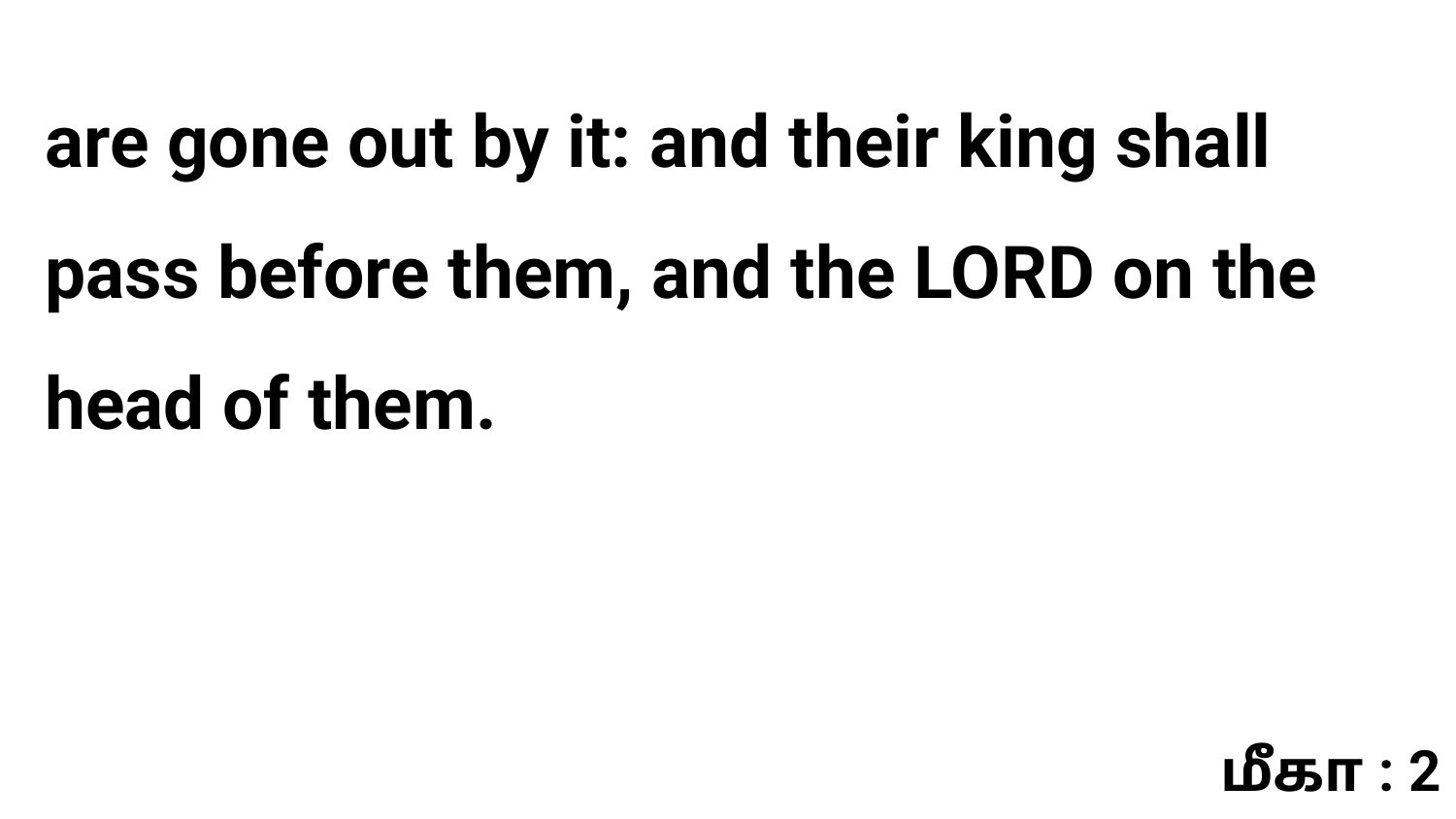

are gone out by it: and their king shall pass before them, and the LORD on the head of them.
மீகா : 2